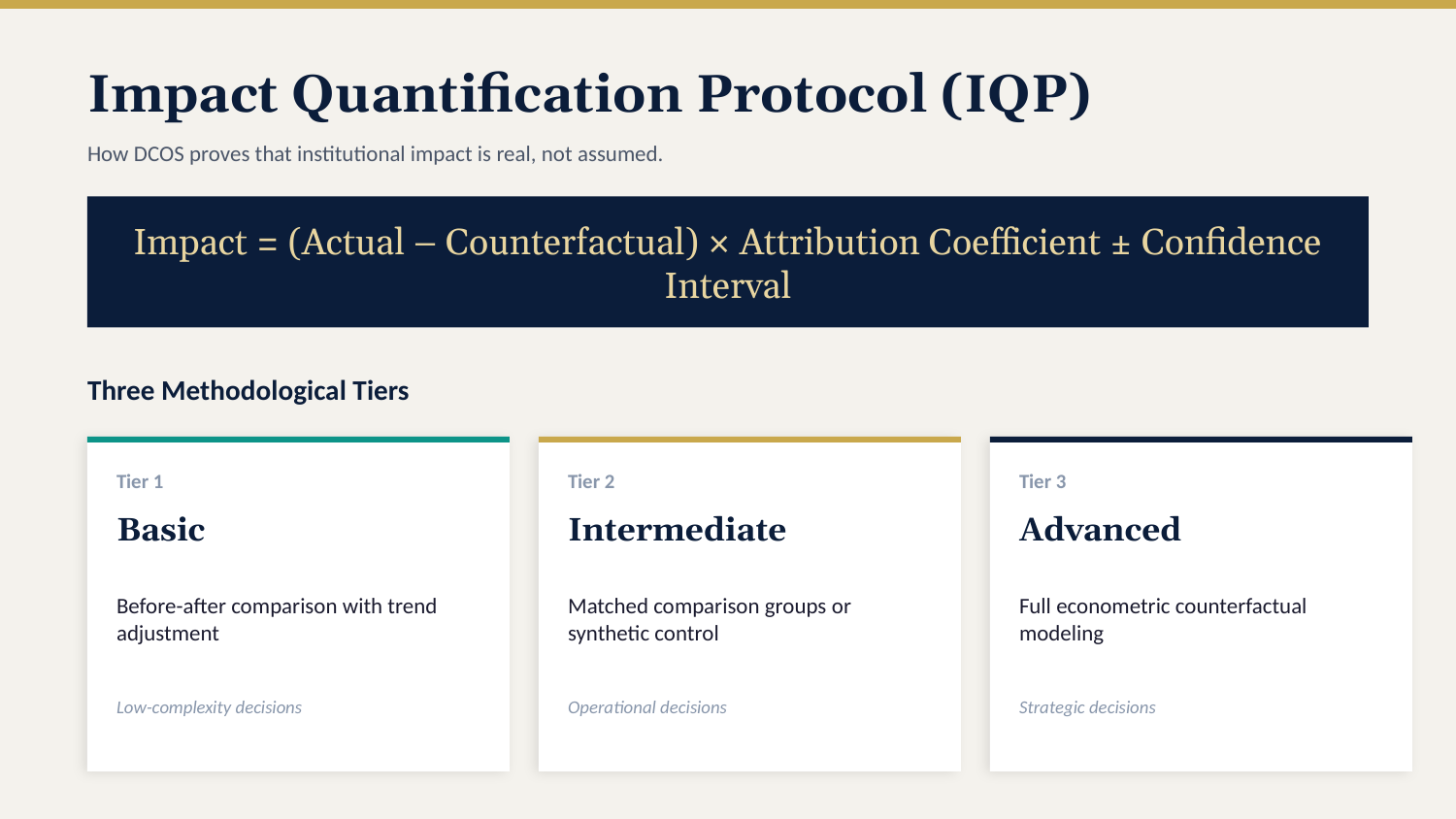

Impact Quantification Protocol (IQP)
How DCOS proves that institutional impact is real, not assumed.

Impact = (Actual – Counterfactual) × Attribution Coefficient ± Confidence Interval
Three Methodological Tiers

Tier 1
Tier 2
Tier 3
Basic
Intermediate
Advanced
Before-after comparison with trend adjustment
Matched comparison groups or synthetic control
Full econometric counterfactual modeling
Low-complexity decisions
Operational decisions
Strategic decisions